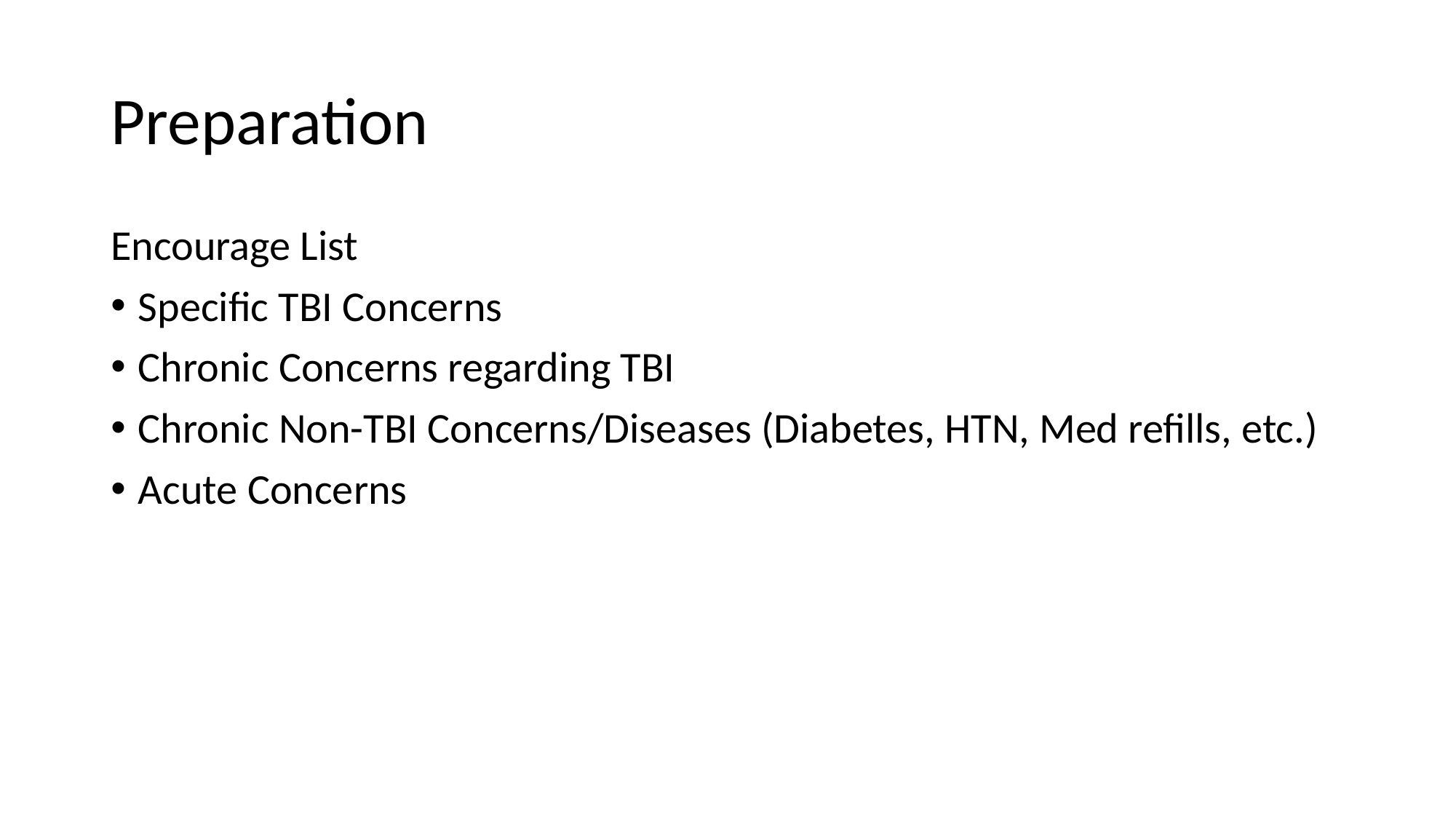

# Preparation
Encourage List
Specific TBI Concerns
Chronic Concerns regarding TBI
Chronic Non-TBI Concerns/Diseases (Diabetes, HTN, Med refills, etc.)
Acute Concerns